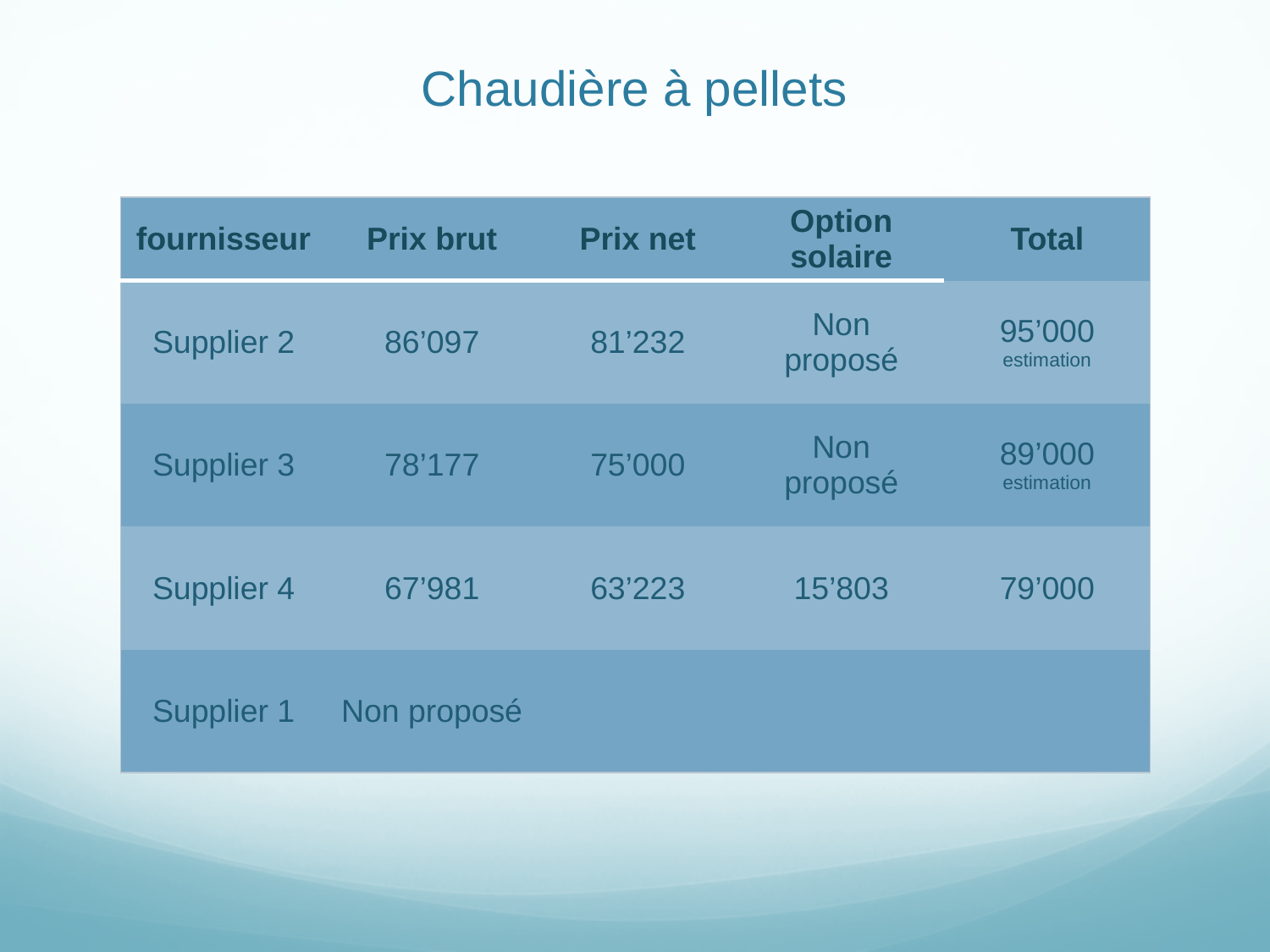

# Chaudière à pellets
| fournisseur | Prix brut | Prix net | Option solaire | Total |
| --- | --- | --- | --- | --- |
| Supplier 2 | 86’097 | 81’232 | Non proposé | 95’000 estimation |
| Supplier 3 | 78’177 | 75’000 | Non proposé | 89’000 estimation |
| Supplier 4 | 67’981 | 63’223 | 15’803 | 79’000 |
| Supplier 1 | Non proposé |  |  |  |